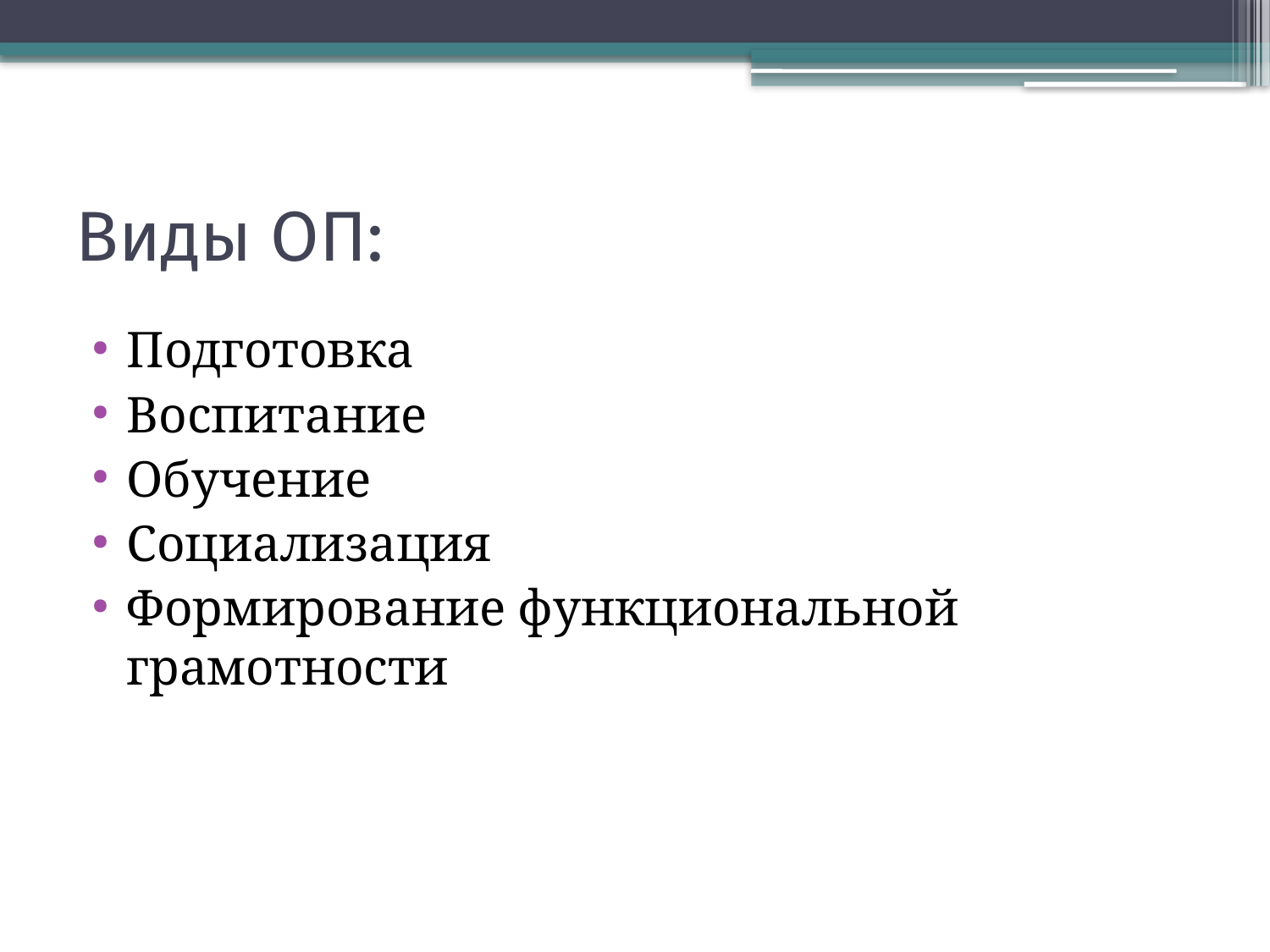

# Виды ОП:
Подготовка
Воспитание
Обучение
Социализация
Формирование функциональной грамотности